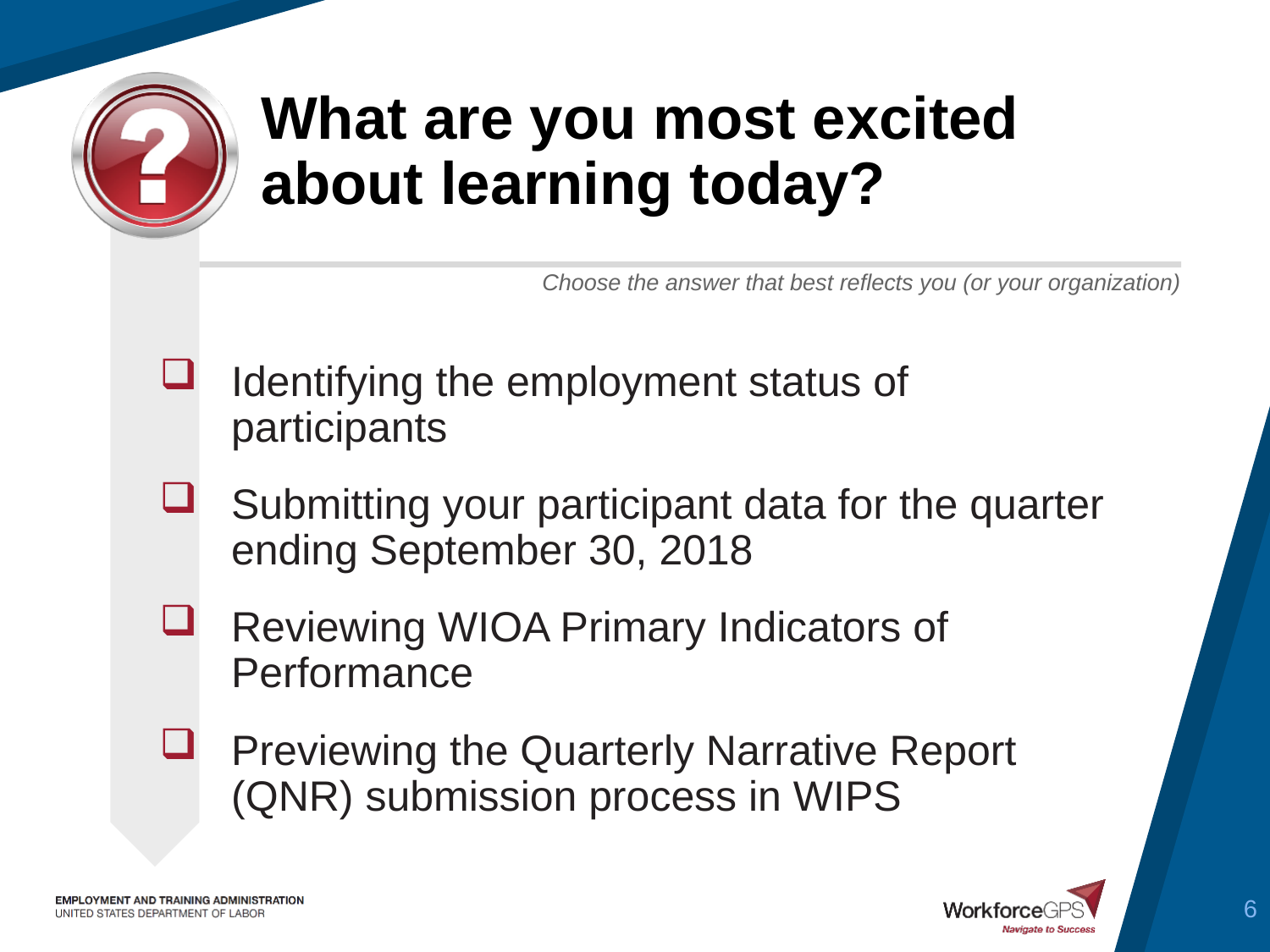

# What are you most excited about learning today?
Identifying the employment status of participants
Submitting your participant data for the quarter ending September 30, 2018
Reviewing WIOA Primary Indicators of Performance
Previewing the Quarterly Narrative Report (QNR) submission process in WIPS
6